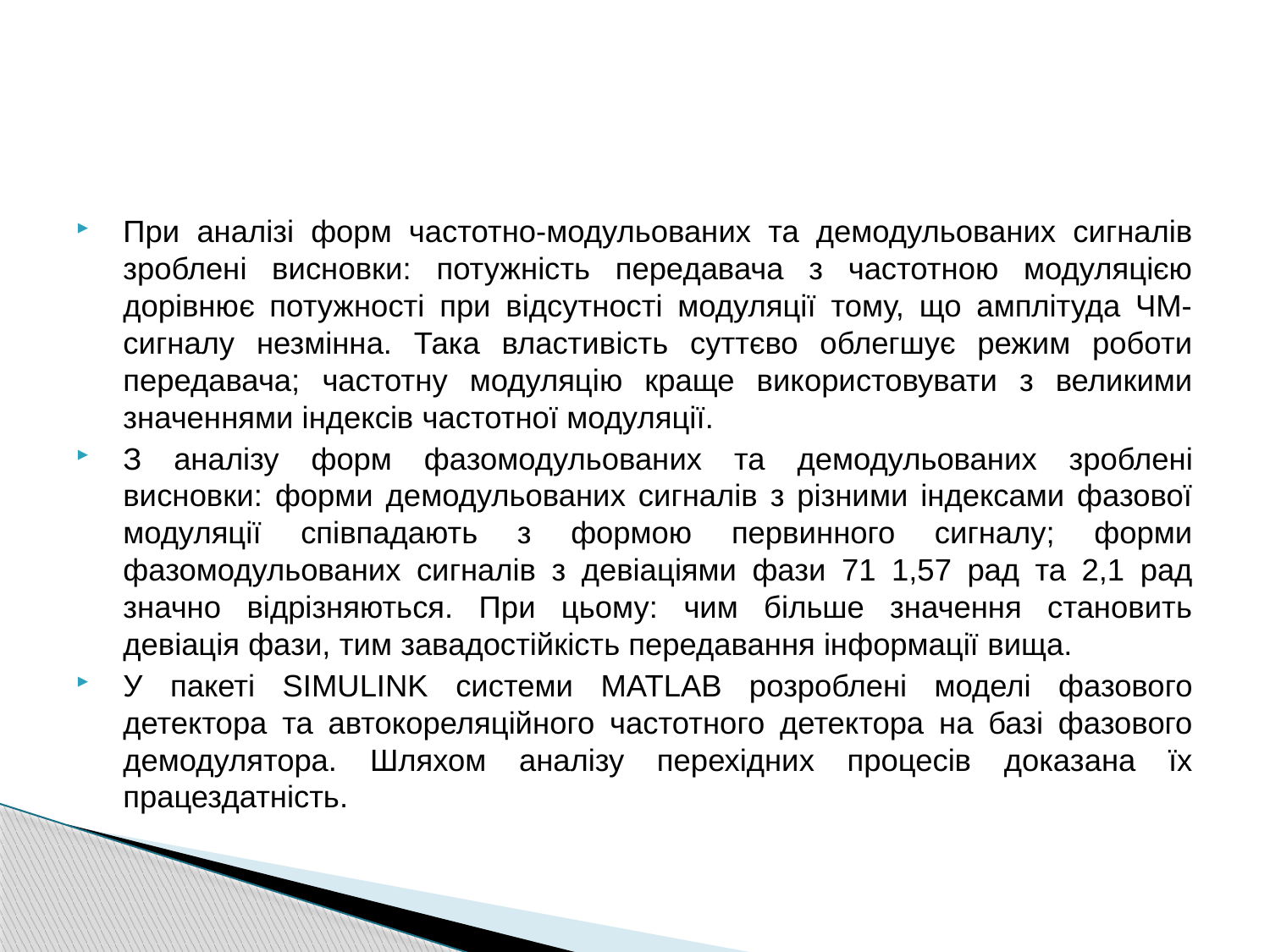

При аналізі форм частотно-модульованих та демодульованих сигналів зроблені висновки: потужність передавача з частотною модуляцією дорівнює потужності при відсутності модуляції тому, що амплітуда ЧМ-сигналу незмінна. Така властивість суттєво облегшує режим роботи передавача; частотну модуляцію краще використовувати з великими значеннями індексів частотної модуляції.
З аналізу форм фазомодульованих та демодульованих зроблені висновки: форми демодульованих сигналів з різними індексами фазової модуляції співпадають з формою первинного сигналу; форми фазомодульованих сигналів з девіаціями фази 71 1,57 рад та 2,1 рад значно відрізняються. При цьому: чим більше значення становить девіація фази, тим завадостійкість передавання інформації вища.
У пакеті SIMULINK системи MATLAB розроблені моделі фазового детектора та автокореляційного частотного детектора на базі фазового демодулятора. Шляхом аналізу перехідних процесів доказана їх працездатність.